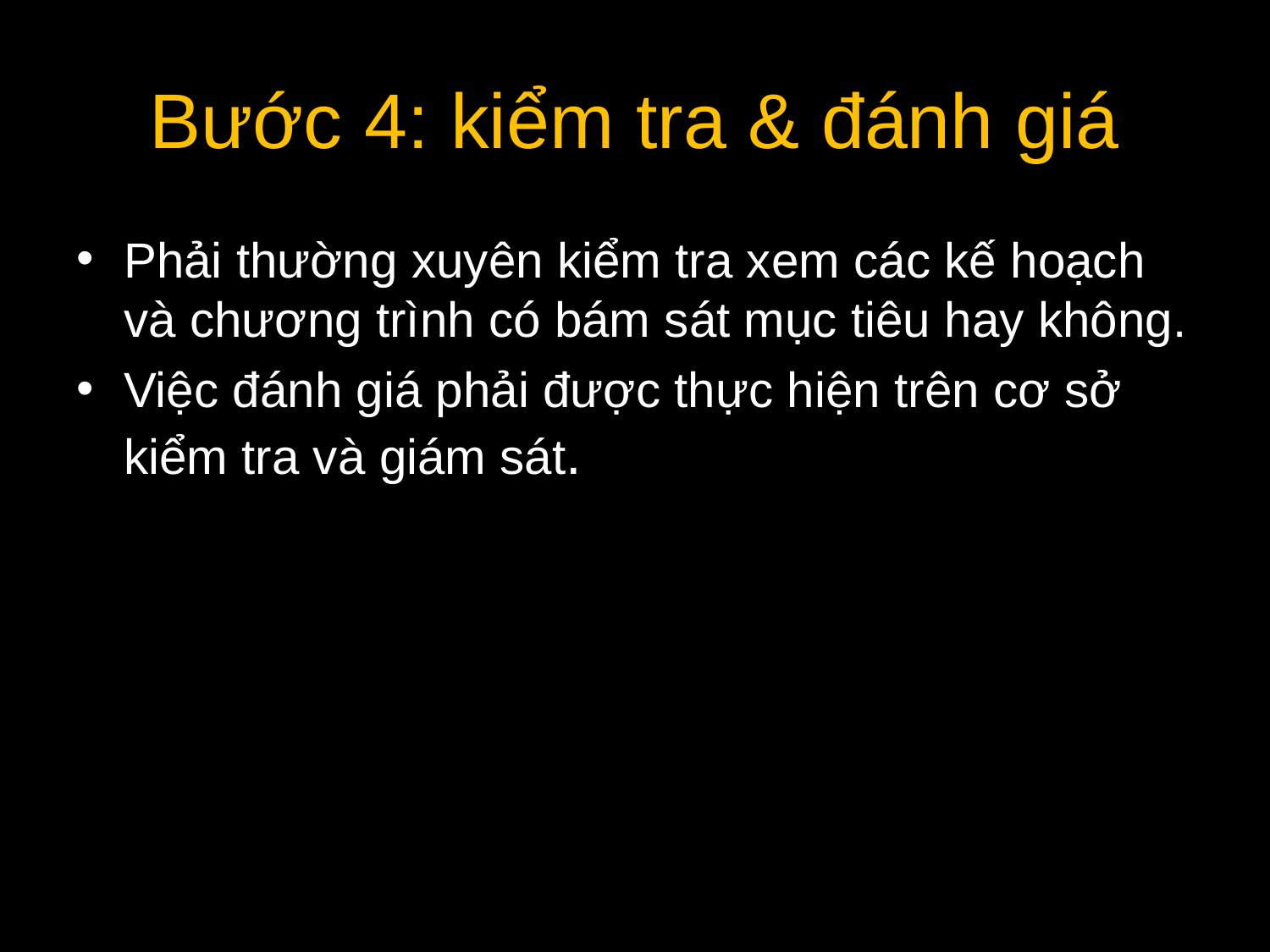

# Bước 4: kiểm tra & đánh giá
Phải thường xuyên kiểm tra xem các kế hoạch và chương trình có bám sát mục tiêu hay không.
Việc đánh giá phải được thực hiện trên cơ sở kiểm tra và giám sát.